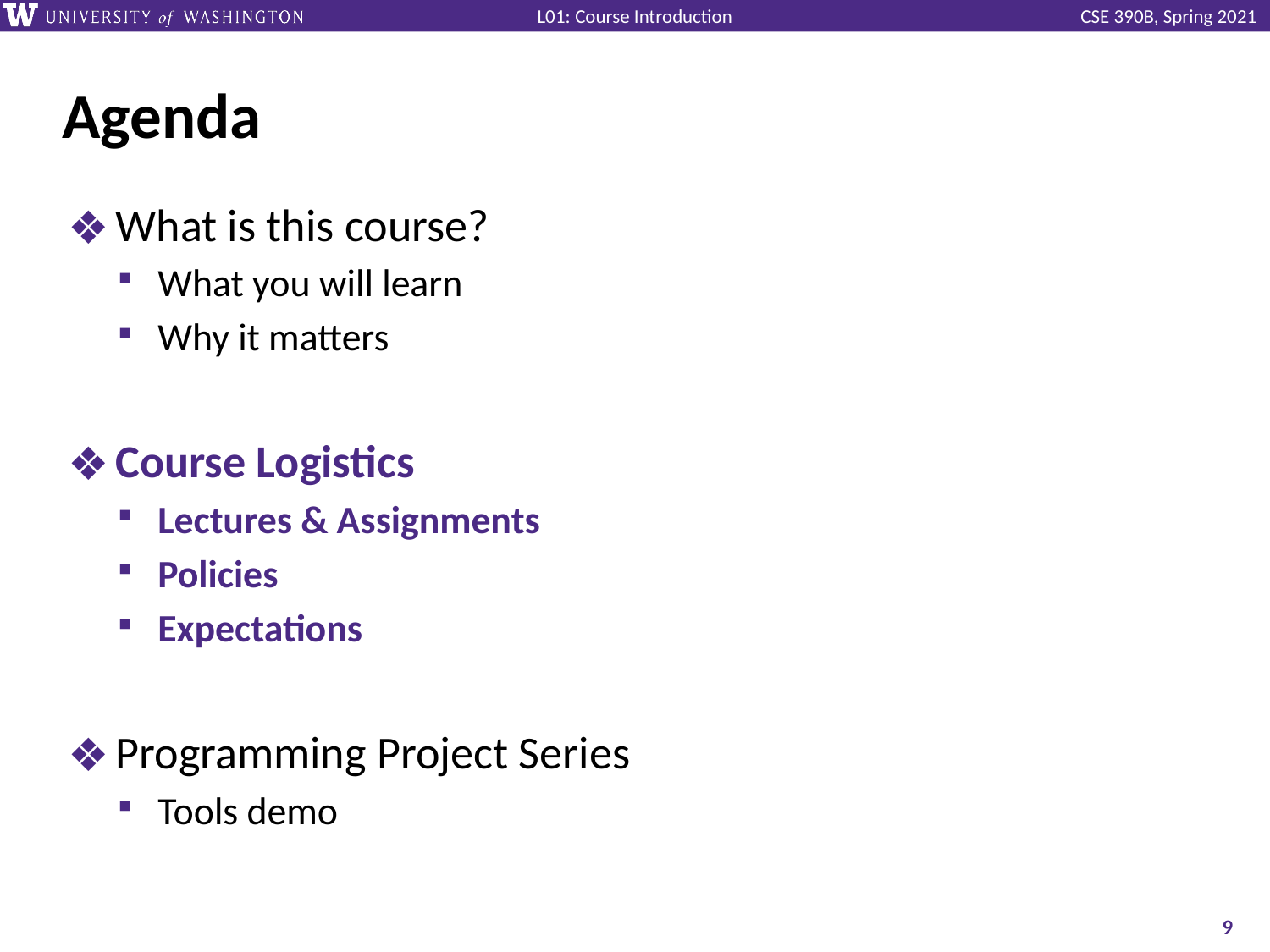

# Agenda
What is this course?
What you will learn
Why it matters

Course Logistics
Lectures & Assignments
Policies
Expectations

Programming Project Series
Tools demo
9